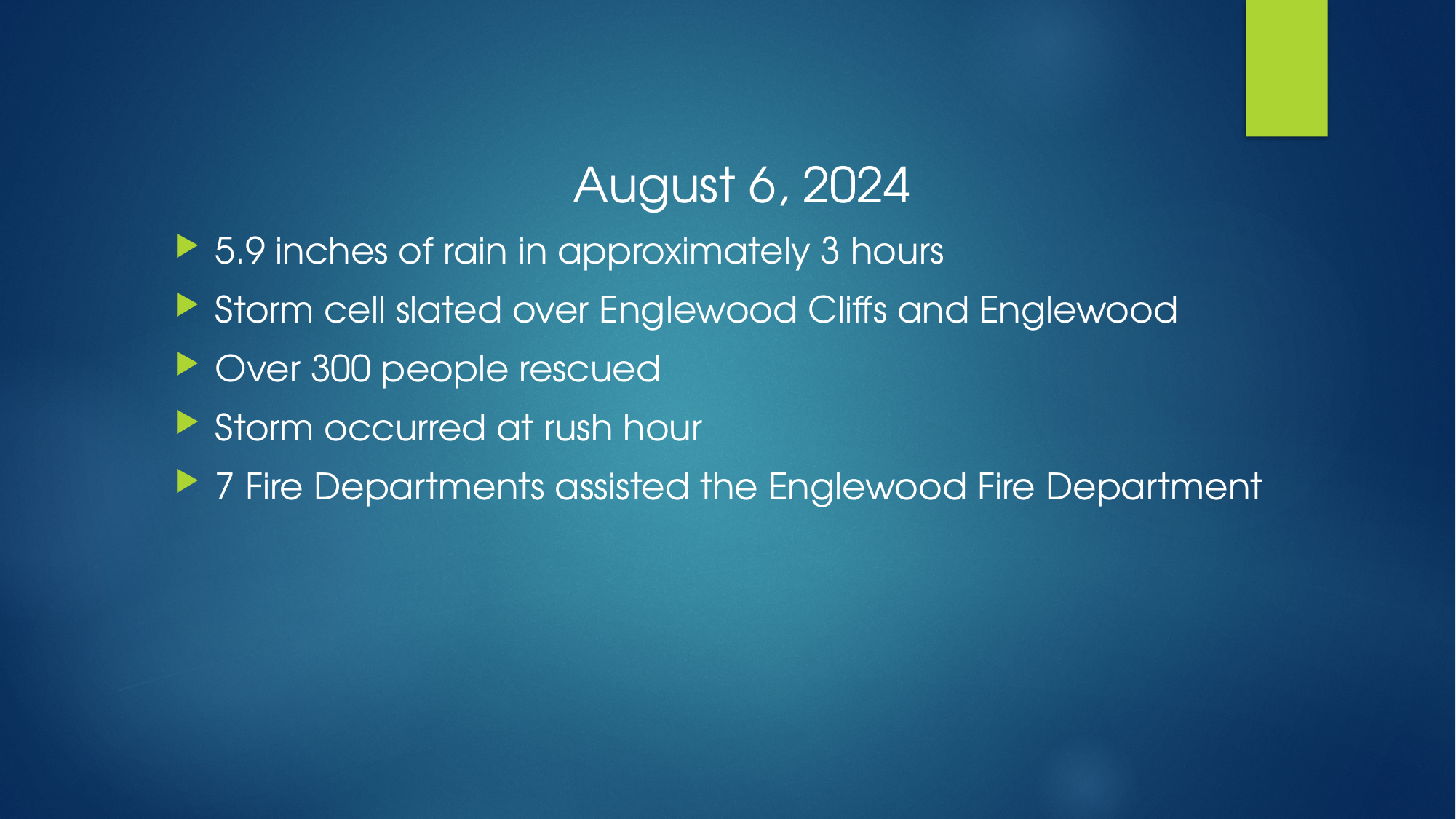

August 6, 2024
5.9 inches of rain in approximately 3 hours
Storm cell slated over Englewood Cliffs and Englewood
Over 300 people rescued
Storm occurred at rush hour
7 Fire Departments assisted the Englewood Fire Department